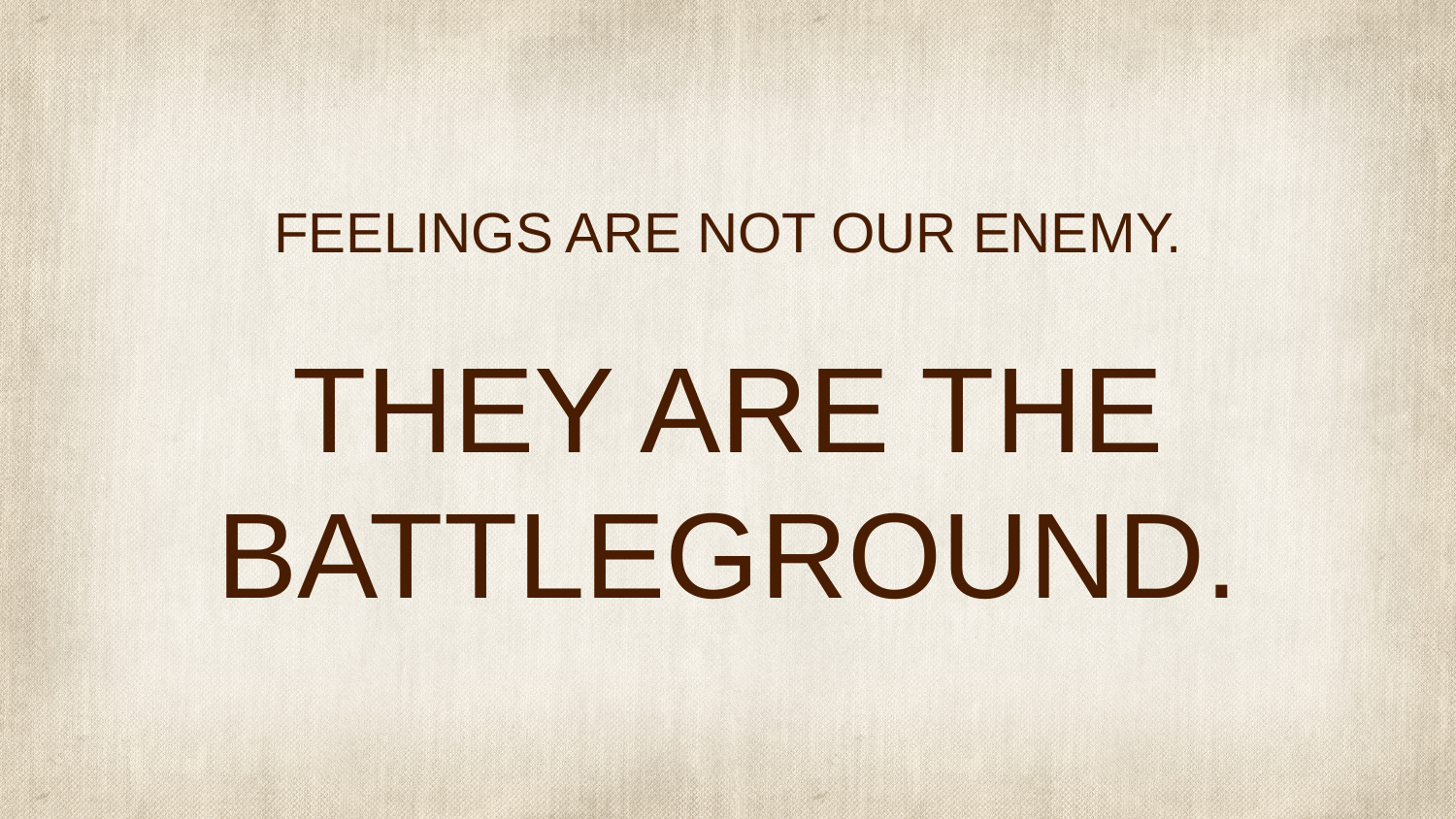

# FEELINGS ARE NOT OUR ENEMY. THEY ARE THE BATTLEGROUND.